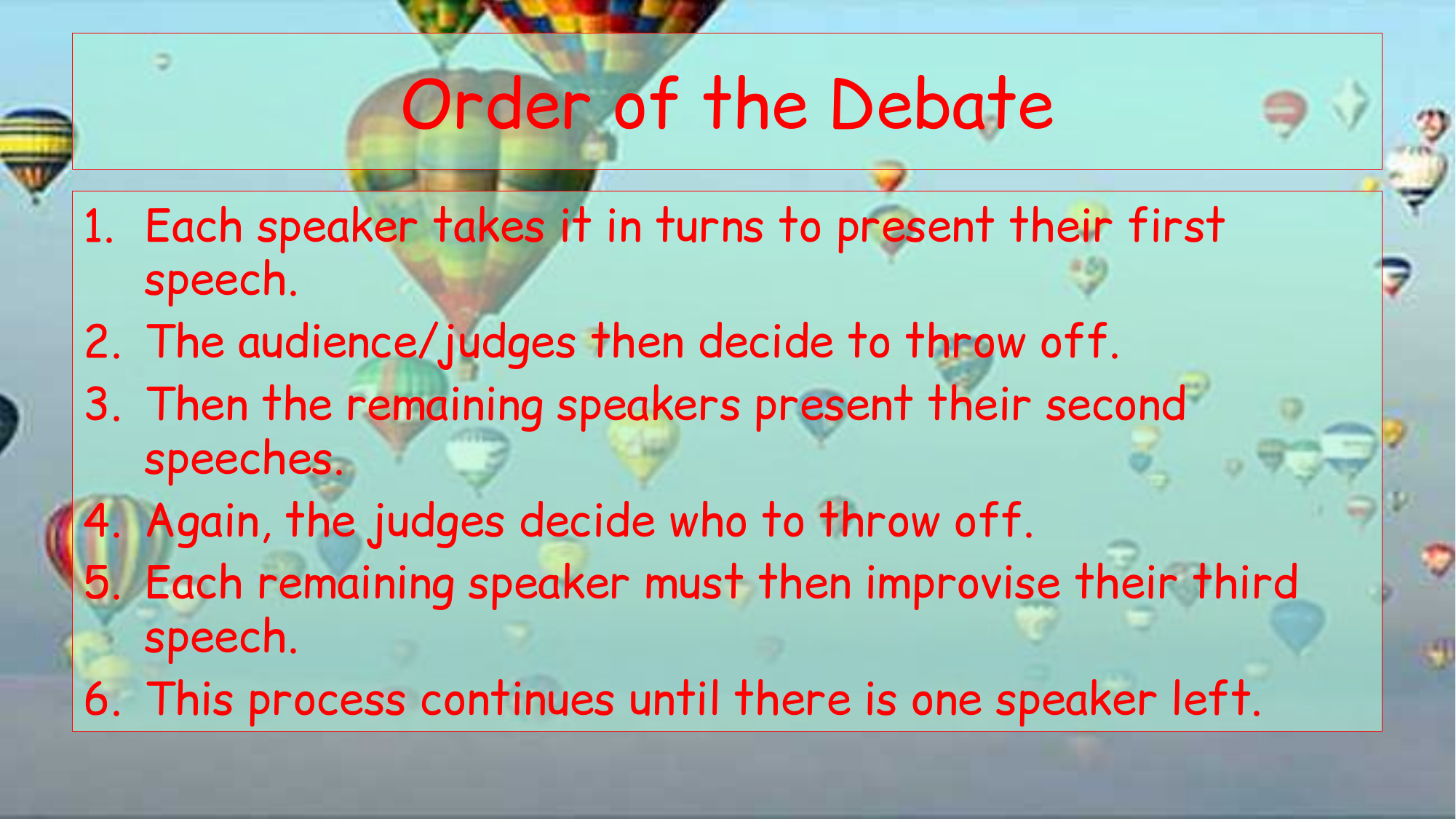

# Order of the Debate
Each speaker takes it in turns to present their first speech.
The audience/judges then decide to throw off.
Then the remaining speakers present their second speeches.
Again, the judges decide who to throw off.
Each remaining speaker must then improvise their third speech.
This process continues until there is one speaker left.